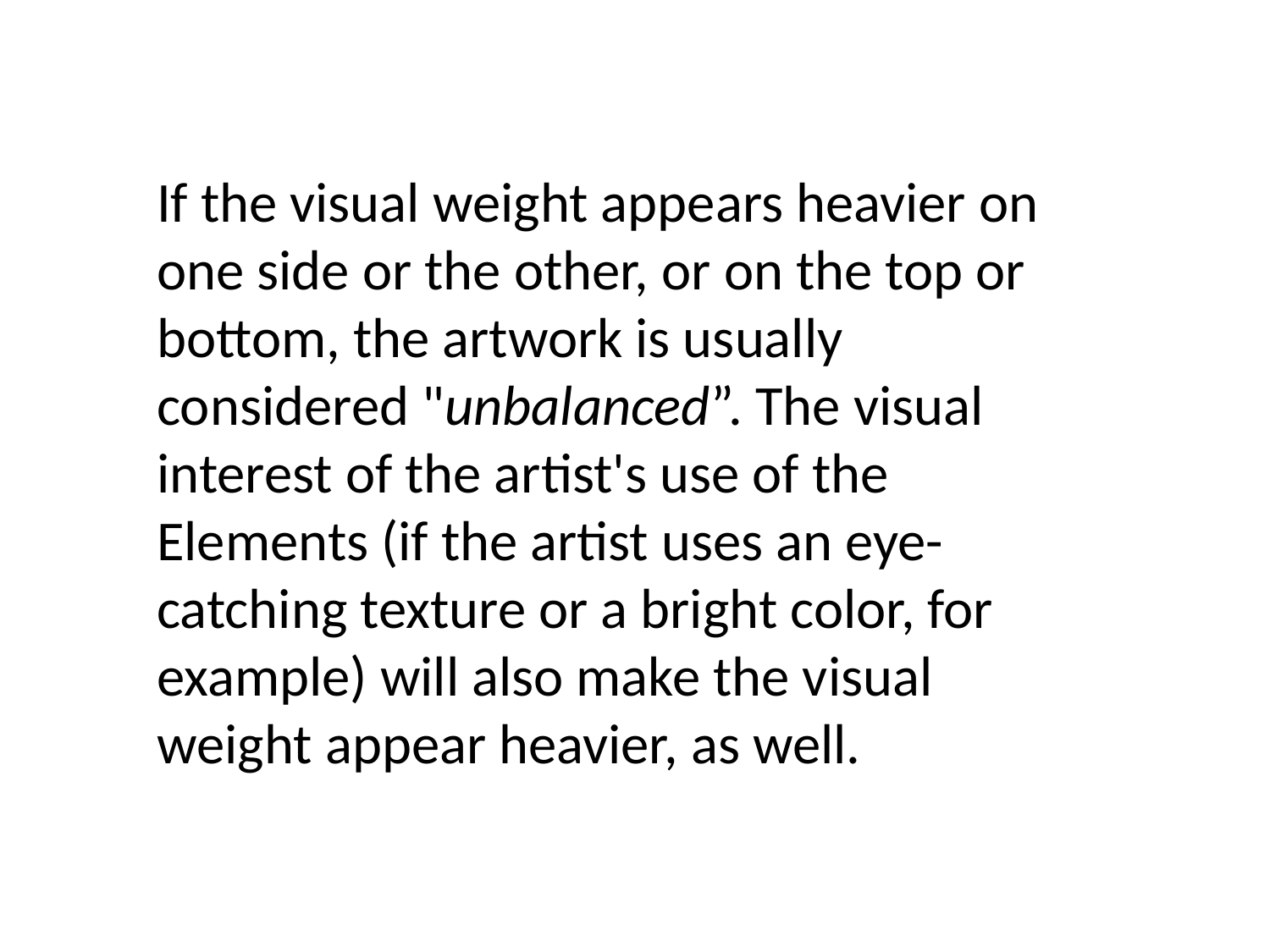

If the visual weight appears heavier on one side or the other, or on the top or bottom, the artwork is usually considered "unbalanced”. The visual interest of the artist's use of the Elements (if the artist uses an eye-catching texture or a bright color, for example) will also make the visual weight appear heavier, as well.